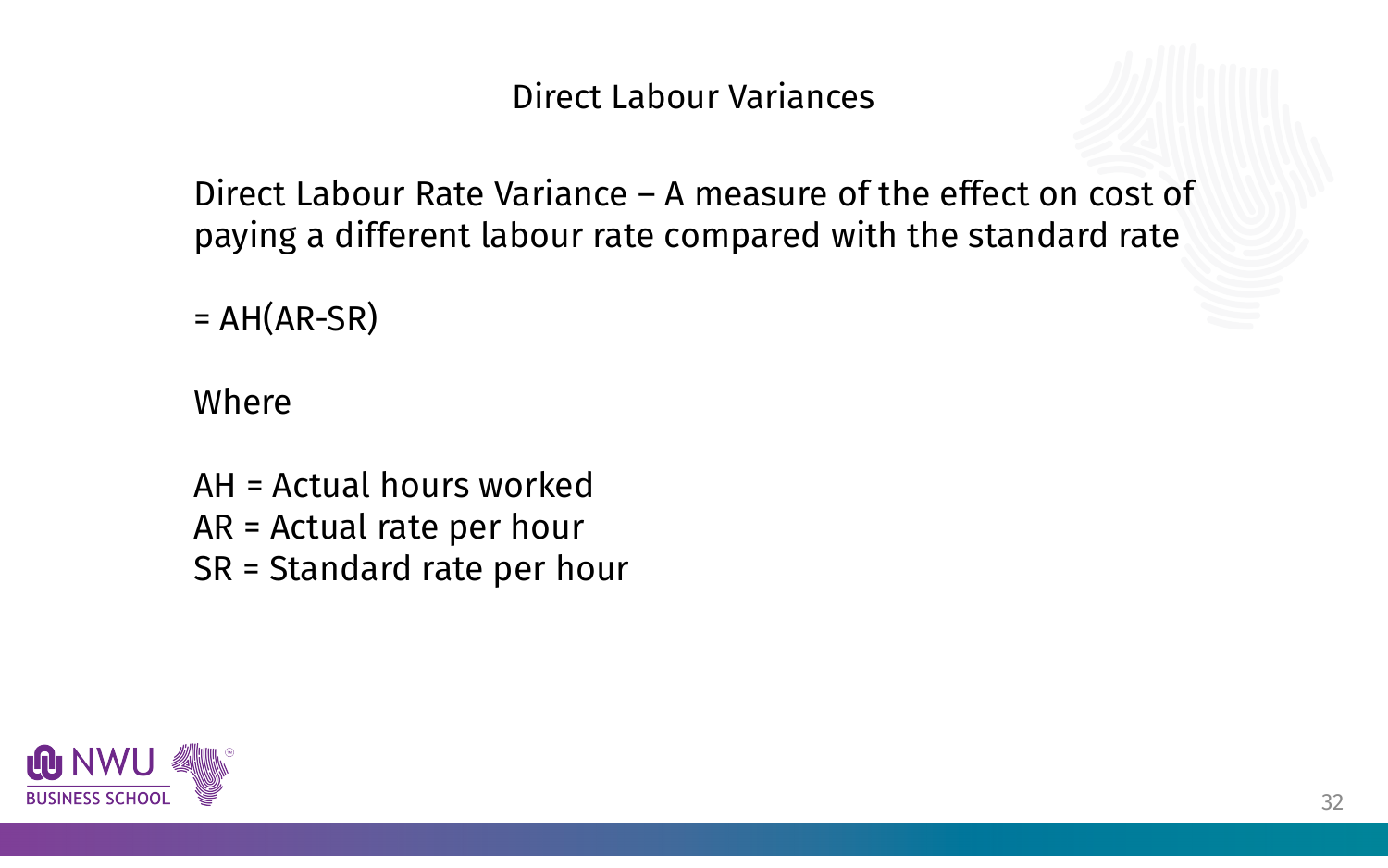

# Direct Labour Variances
Direct Labour Rate Variance – A measure of the effect on cost of paying a different labour rate compared with the standard rate

= AH(AR-SR)

Where

AH = Actual hours worked
AR = Actual rate per hour
SR = Standard rate per hour
32